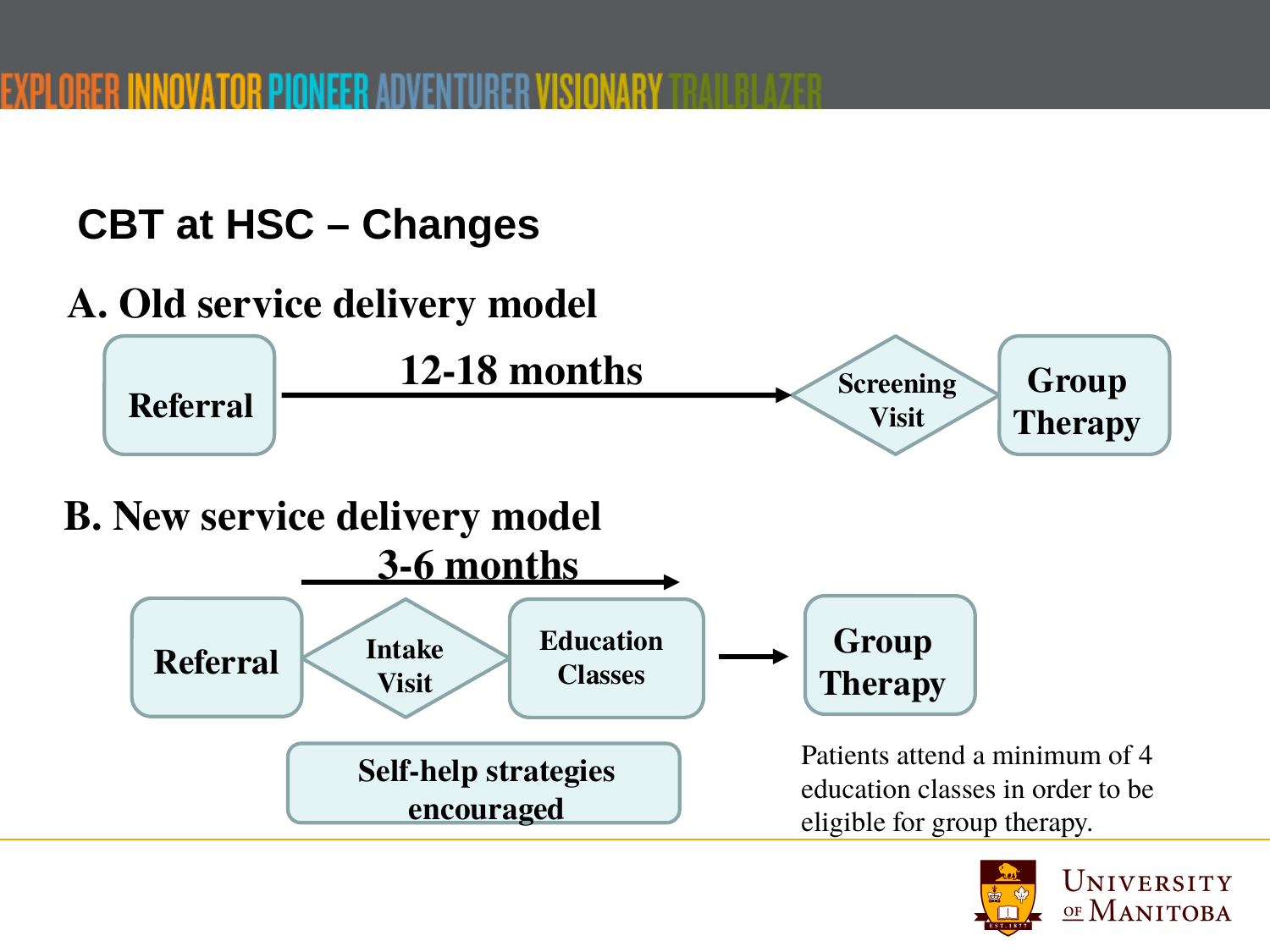

# CBT at HSC – Changes
A. Old service delivery model

12-18 months

Group Therapy
Screening Visit
Referral
B. New service delivery model
3-6 months

Group Therapy
Education Classes
Intake
Visit
Referral
Patients attend a minimum of 4 education classes in order to be eligible for group therapy.
Self-help strategies encouraged